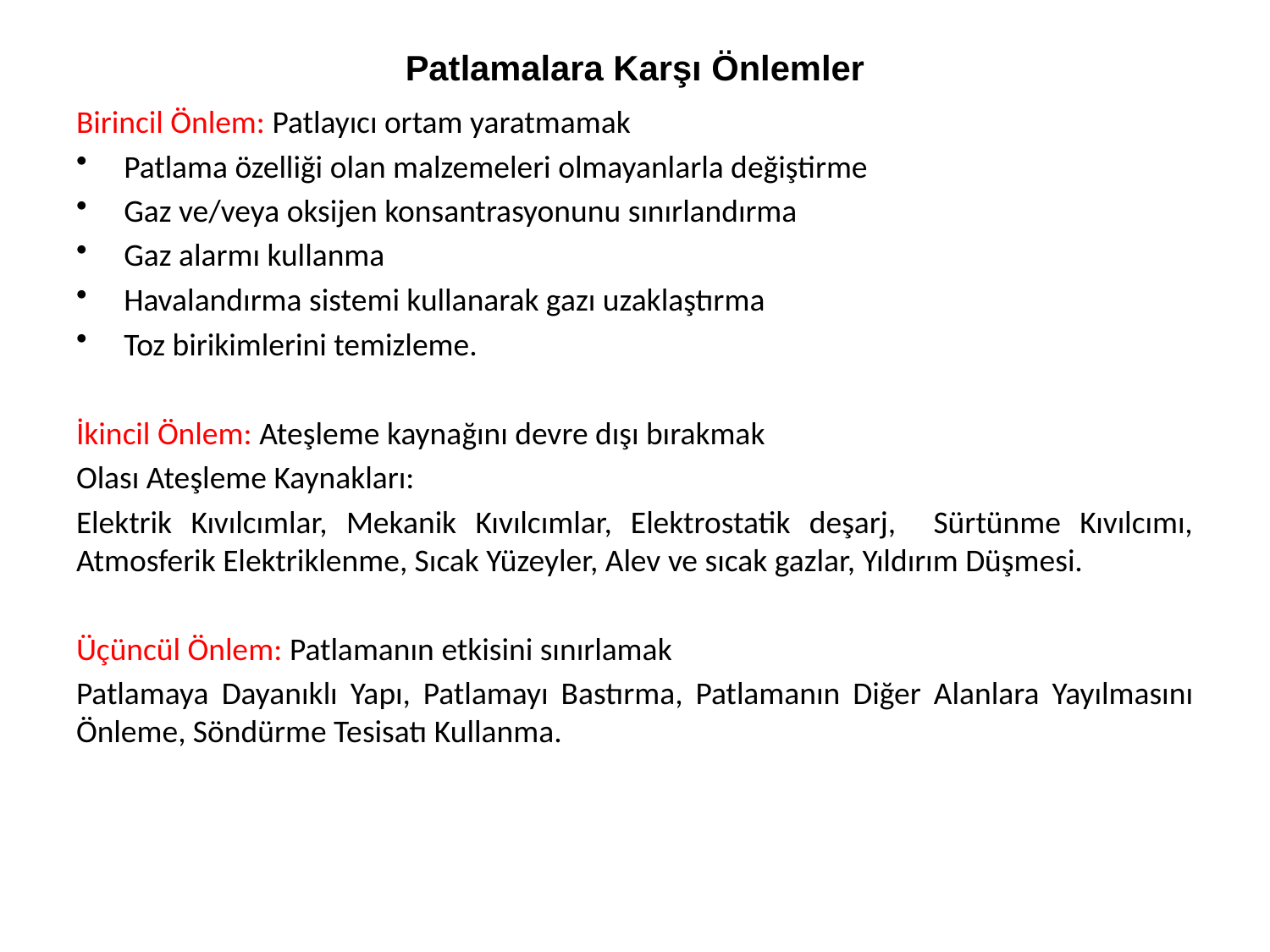

Patlamalara Karşı Önlemler
Birincil Önlem: Patlayıcı ortam yaratmamak
Patlama özelliği olan malzemeleri olmayanlarla değiştirme
Gaz ve/veya oksijen konsantrasyonunu sınırlandırma
Gaz alarmı kullanma
Havalandırma sistemi kullanarak gazı uzaklaştırma
Toz birikimlerini temizleme.

İkincil Önlem: Ateşleme kaynağını devre dışı bırakmak
Olası Ateşleme Kaynakları:
Elektrik Kıvılcımlar, Mekanik Kıvılcımlar, Elektrostatik deşarj,  Sürtünme Kıvılcımı, Atmosferik Elektriklenme, Sıcak Yüzeyler, Alev ve sıcak gazlar, Yıldırım Düşmesi.

Üçüncül Önlem: Patlamanın etkisini sınırlamak
Patlamaya Dayanıklı Yapı, Patlamayı Bastırma, Patlamanın Diğer Alanlara Yayılmasını Önleme, Söndürme Tesisatı Kullanma.